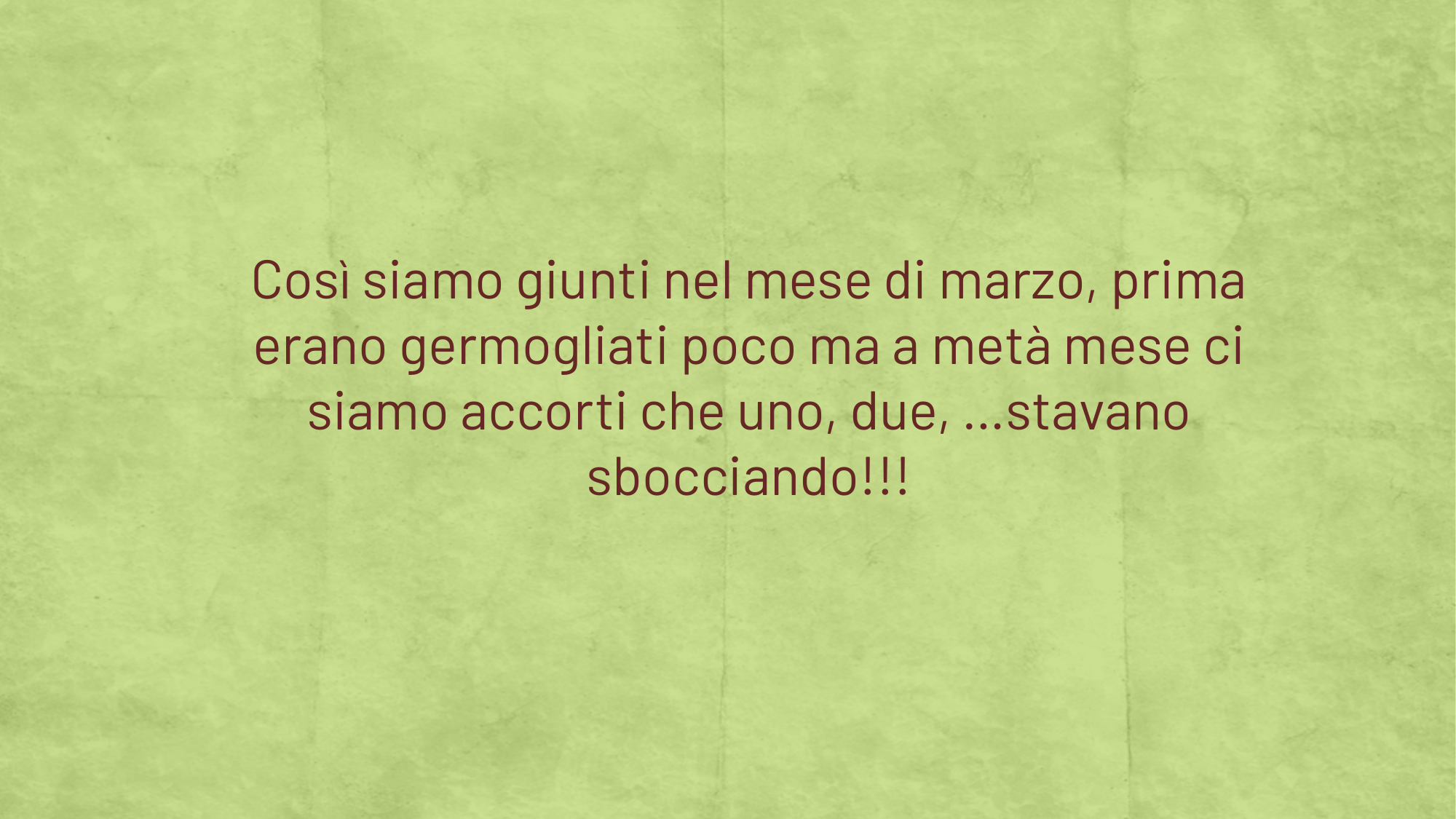

Così siamo giunti nel mese di marzo, prima erano germogliati poco ma a metà mese ci siamo accorti che uno, due, …stavano sbocciando!!!